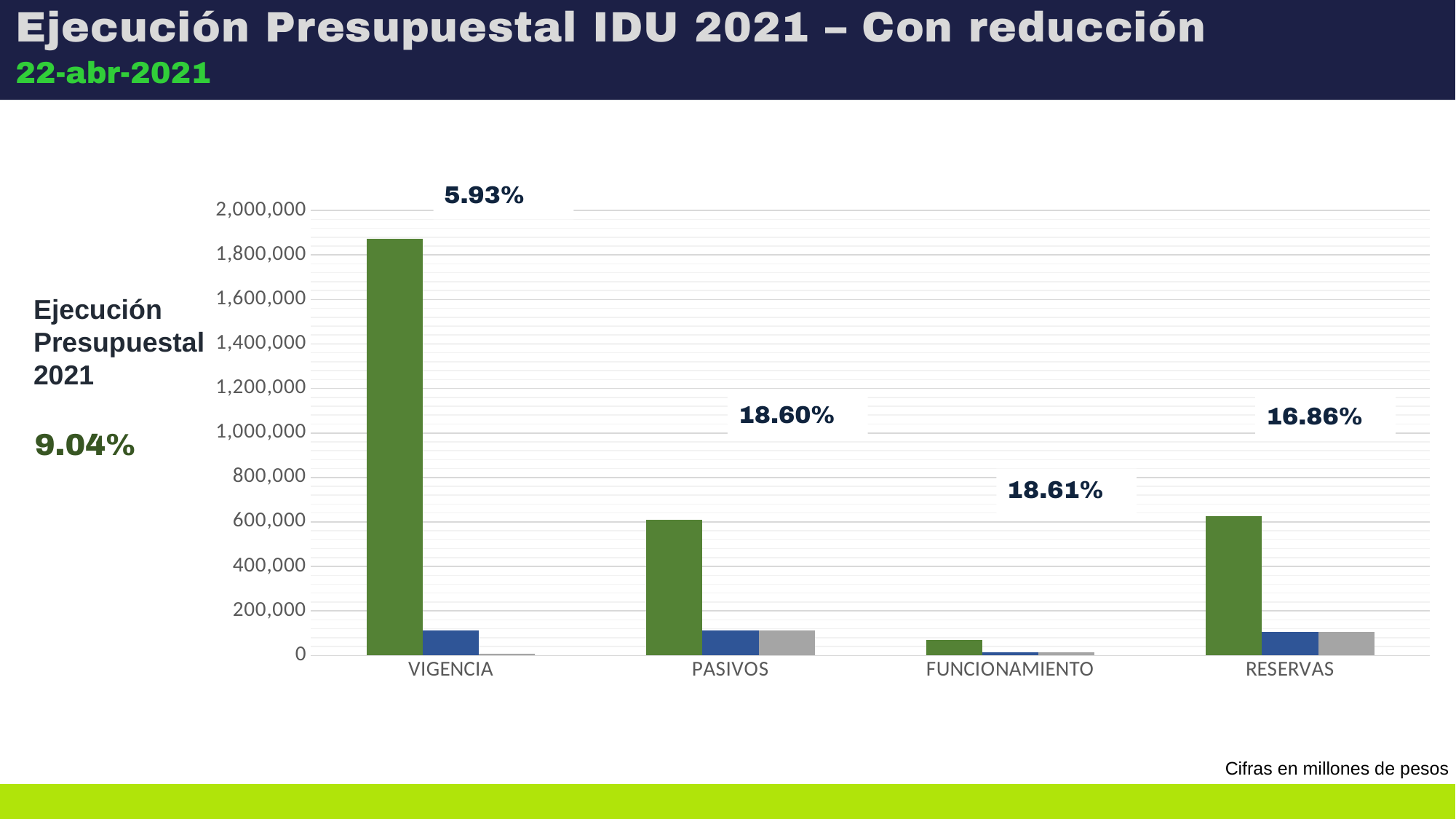

Ejecución Presupuestal IDU 2021 – Con reducción
22-abr-2021
5.93%

### Chart

| Category | APROPIACIÓN  | EJECUCIÓN | GIRO |
|---|---|---|---|
| VIGENCIA | 1873513474000.0 | 111085573955.0 | 8377270942.0 |
| PASIVOS | 608976298000.0 | 113295598065.0 | 111528681320.0 |
| FUNCIONAMIENTO | 70195537796.0 | 13066713557.0 | 12855900494.0 |
| RESERVAS | 626238108746.0 | 105581658813.0 | 105581658813.0 |
Ejecución Presupuestal
2021

9.04%
18.60%
16.86%
18.61%

Cifras en millones de pesos